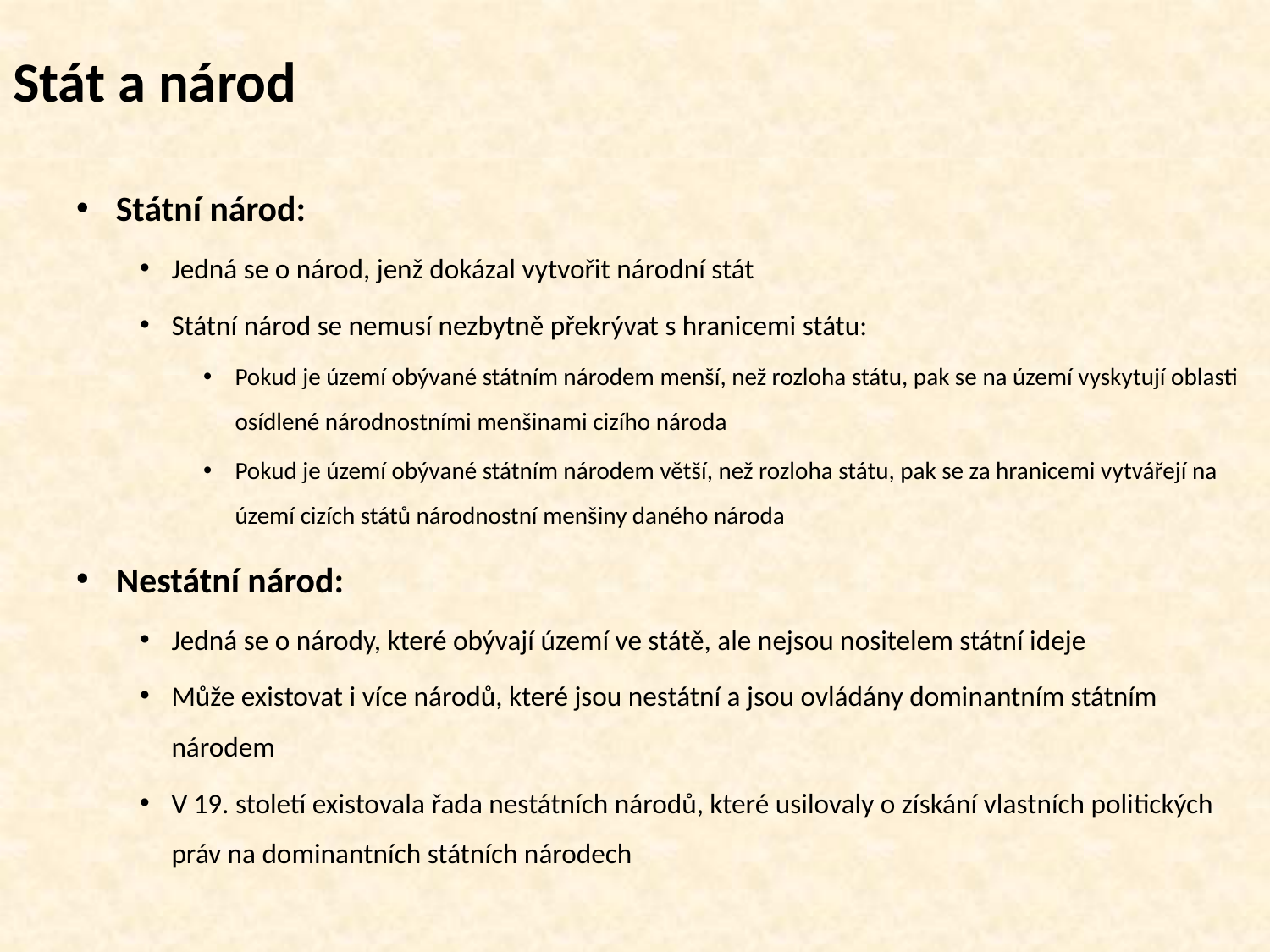

# Stát a národ
Státní národ:
Jedná se o národ, jenž dokázal vytvořit národní stát
Státní národ se nemusí nezbytně překrývat s hranicemi státu:
Pokud je území obývané státním národem menší, než rozloha státu, pak se na území vyskytují oblasti osídlené národnostními menšinami cizího národa
Pokud je území obývané státním národem větší, než rozloha státu, pak se za hranicemi vytvářejí na území cizích států národnostní menšiny daného národa
Nestátní národ:
Jedná se o národy, které obývají území ve státě, ale nejsou nositelem státní ideje
Může existovat i více národů, které jsou nestátní a jsou ovládány dominantním státním národem
V 19. století existovala řada nestátních národů, které usilovaly o získání vlastních politických práv na dominantních státních národech